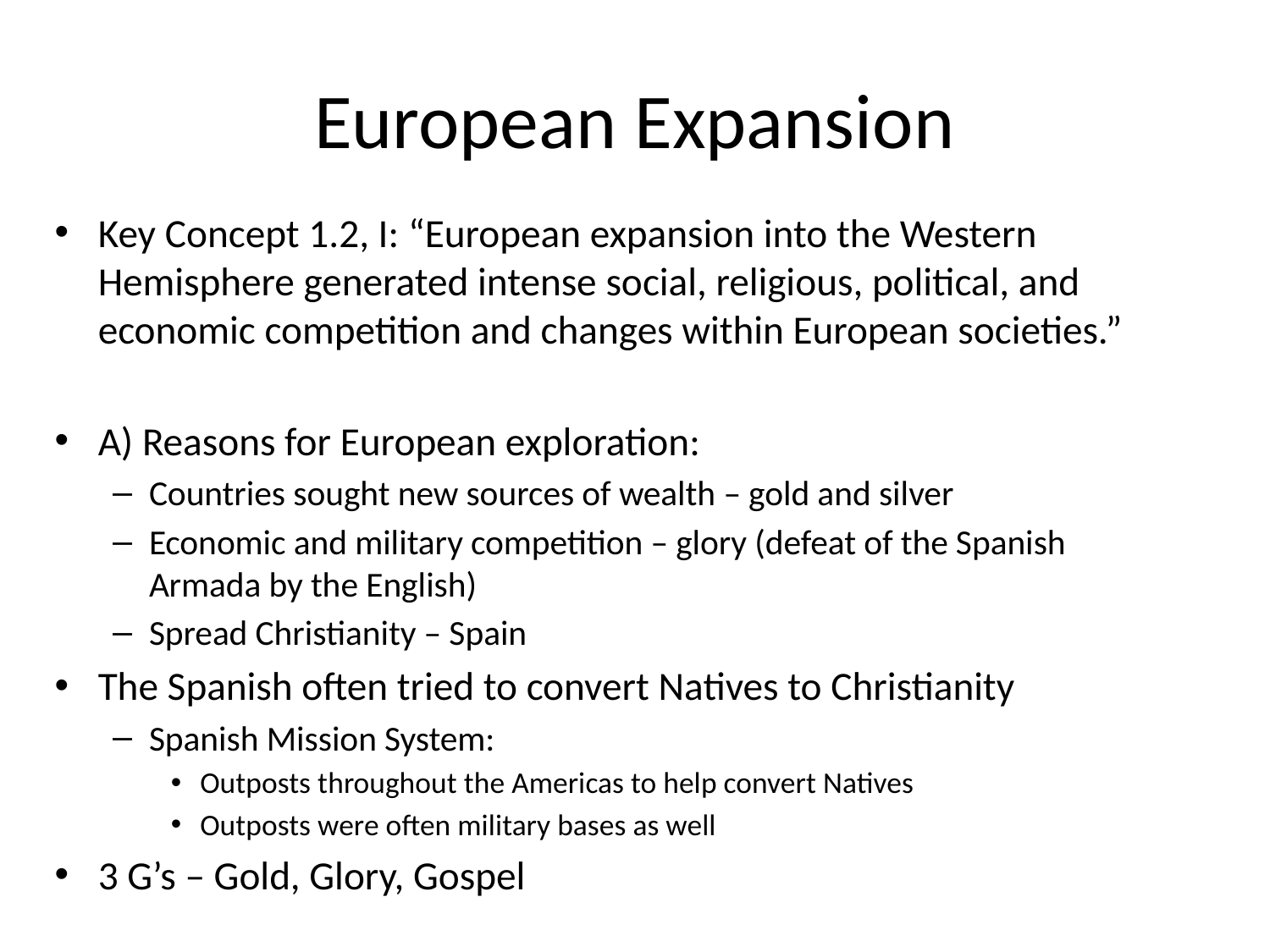

# European Expansion
Key Concept 1.2, I: “European expansion into the Western Hemisphere generated intense social, religious, political, and economic competition and changes within European societies.”

A) Reasons for European exploration:
Countries sought new sources of wealth – gold and silver
Economic and military competition – glory (defeat of the Spanish Armada by the English)
Spread Christianity – Spain
The Spanish often tried to convert Natives to Christianity
Spanish Mission System:
Outposts throughout the Americas to help convert Natives
Outposts were often military bases as well
3 G’s – Gold, Glory, Gospel